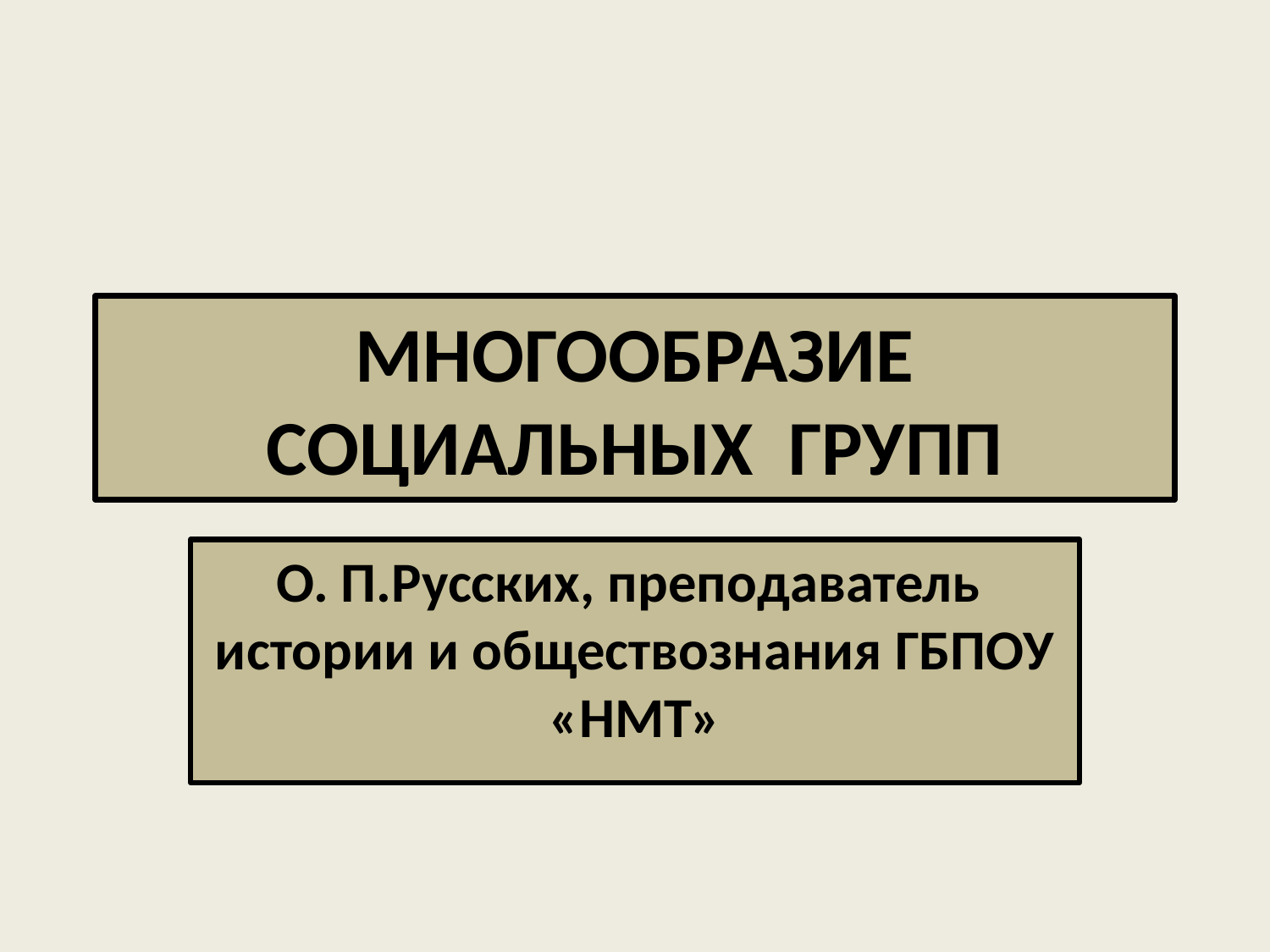

# МНОГООБРАЗИЕ СОЦИАЛЬНЫХ  ГРУПП
О. П.Русских, преподаватель  истории и обществознания ГБПОУ «НМТ»